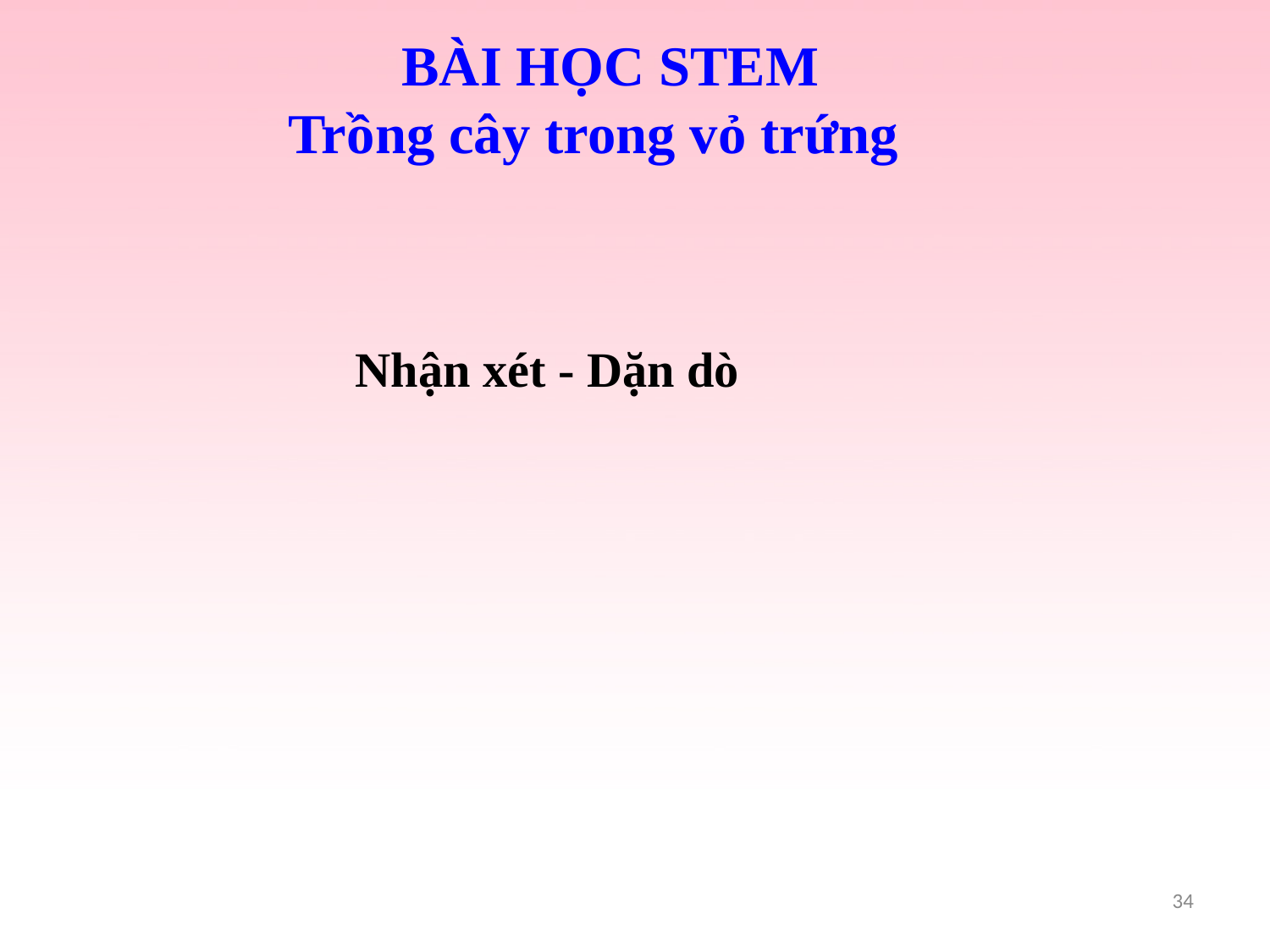

BÀI HỌC STEM
             Trồng cây trong vỏ trứng
                       Nhận xét - Dặn dò
34